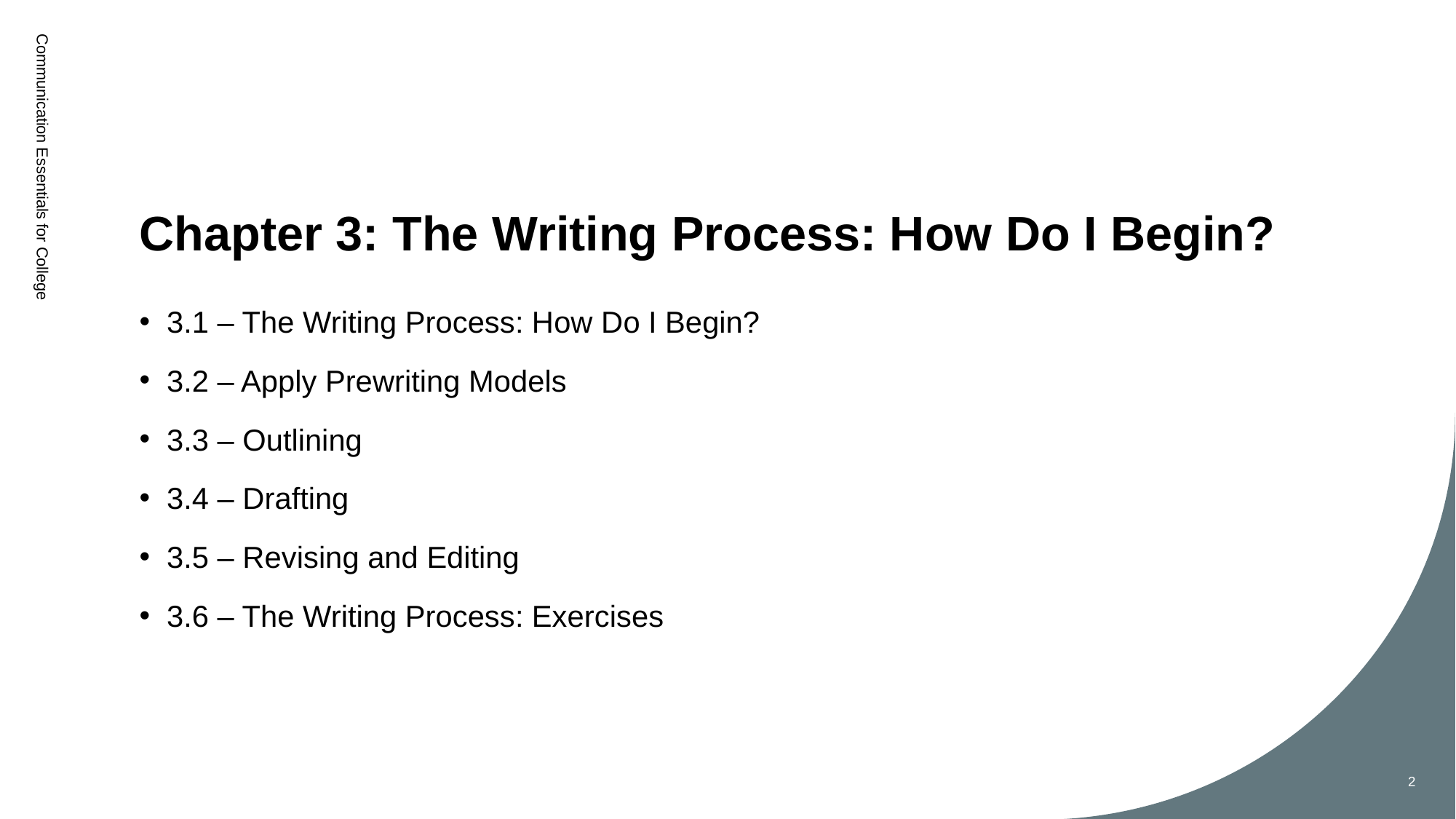

# Chapter 3: The Writing Process: How Do I Begin?
Communication Essentials for College
3.1 – The Writing Process: How Do I Begin?
3.2 – Apply Prewriting Models
3.3 – Outlining
3.4 – Drafting
3.5 – Revising and Editing
3.6 – The Writing Process: Exercises
2